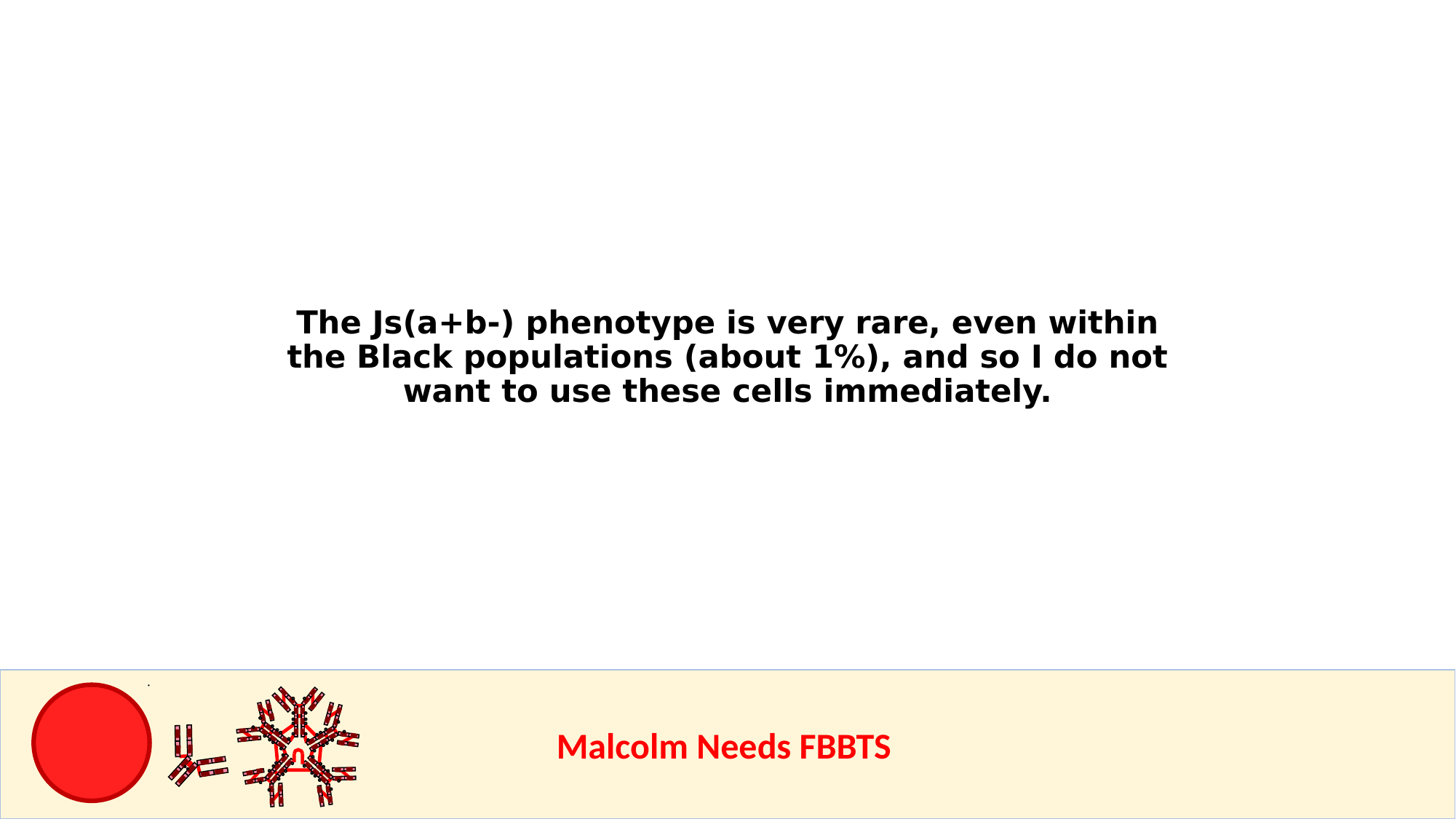

# The Js(a+b-) phenotype is very rare, even within the Black populations (about 1%), and so I do not want to use these cells immediately.
					Malcolm Needs FBBTS